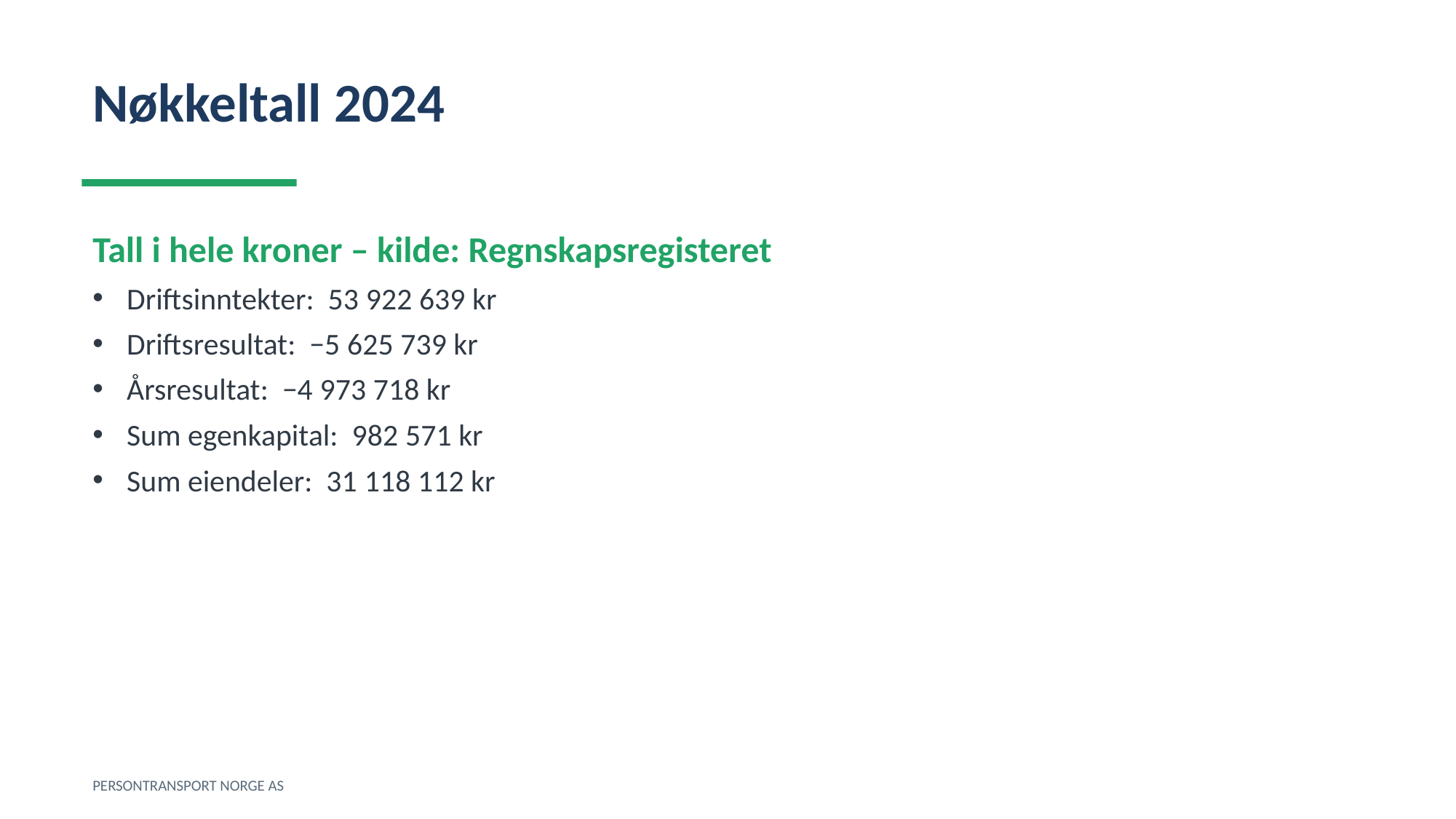

Nøkkeltall 2024

Tall i hele kroner – kilde: Regnskapsregisteret
Driftsinntekter:  53 922 639 kr
Driftsresultat:  −5 625 739 kr
Årsresultat:  −4 973 718 kr
Sum egenkapital:  982 571 kr
Sum eiendeler:  31 118 112 kr
PERSONTRANSPORT NORGE AS